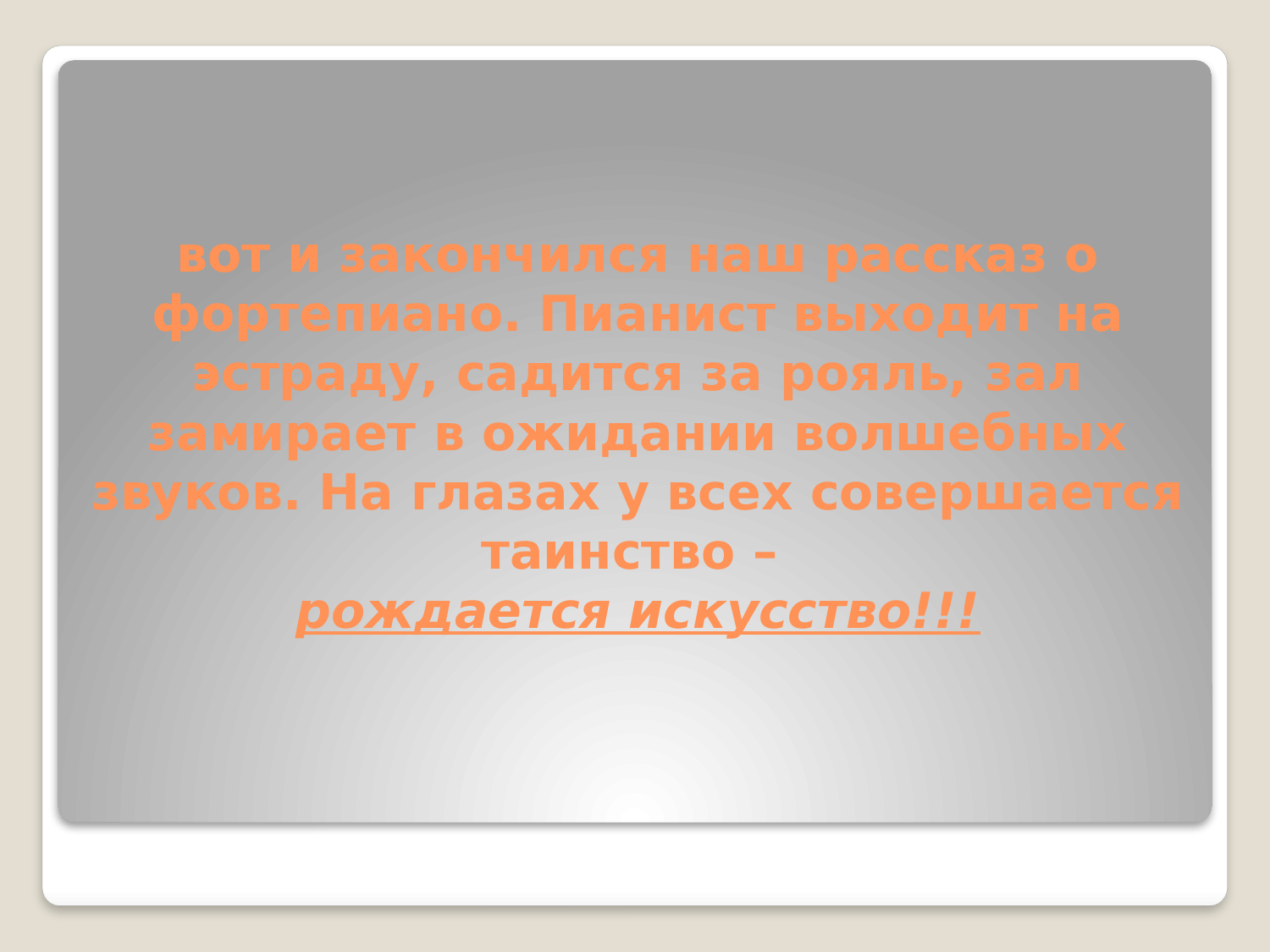

# вот и закончился наш рассказ о фортепиано. Пианист выходит на эстраду, садится за рояль, зал замирает в ожидании волшебных звуков. На глазах у всех совершается таинство – рождается искусство!!!